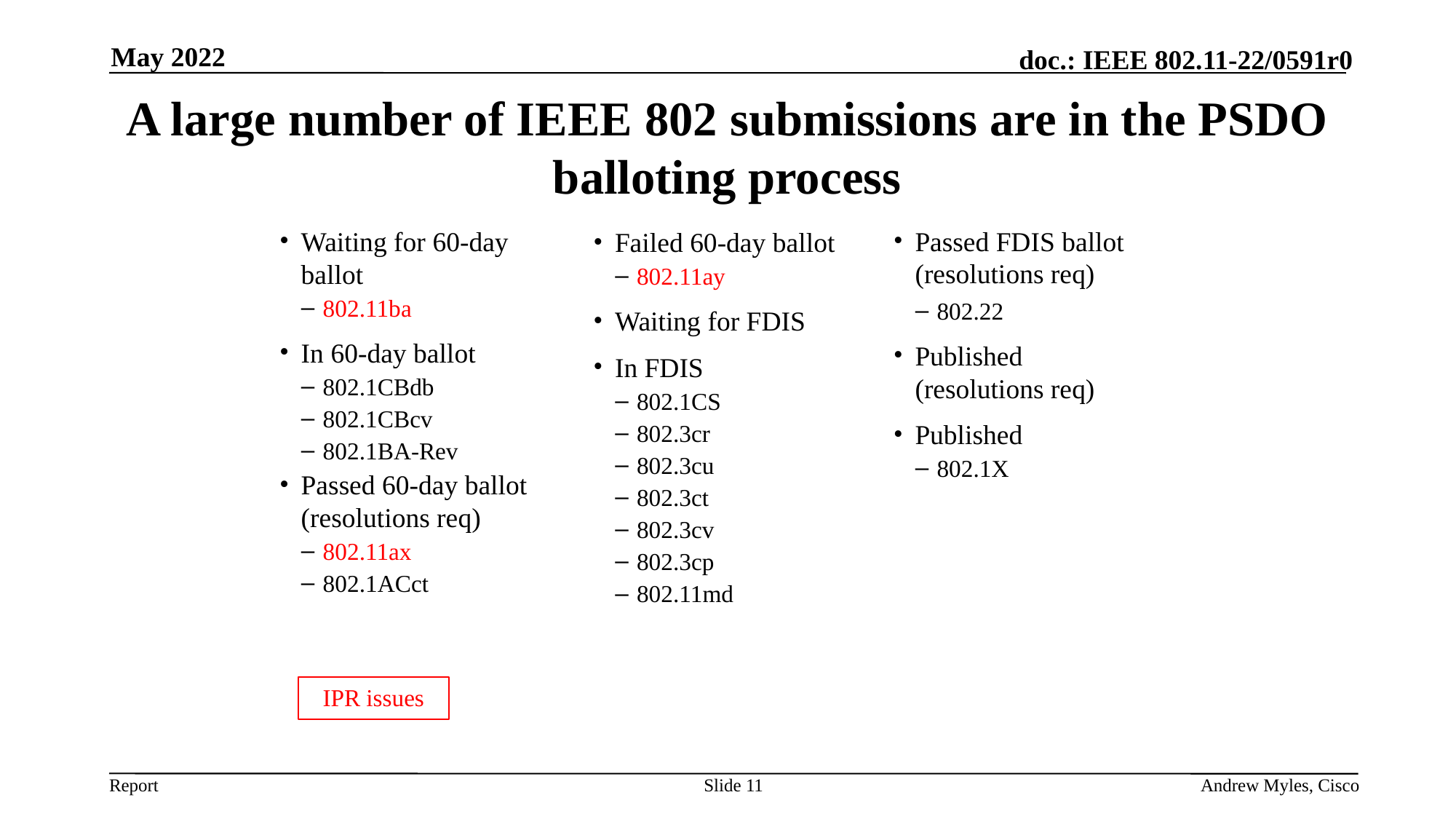

May 2022
# A large number of IEEE 802 submissions are in the PSDO balloting process
Passed FDIS ballot
(resolutions req)
802.22
Published
(resolutions req)
Published
802.1X

Waiting for 60-day ballot
802.11ba
In 60-day ballot
802.1CBdb
802.1CBcv
802.1BA-Rev
Passed 60-day ballot
(resolutions req)
802.11ax
802.1ACct

Failed 60-day ballot
802.11ay
Waiting for FDIS
In FDIS
802.1CS
802.3cr
802.3cu
802.3ct
802.3cv
802.3cp
802.11md

IPR issues
Slide 11
Andrew Myles, Cisco